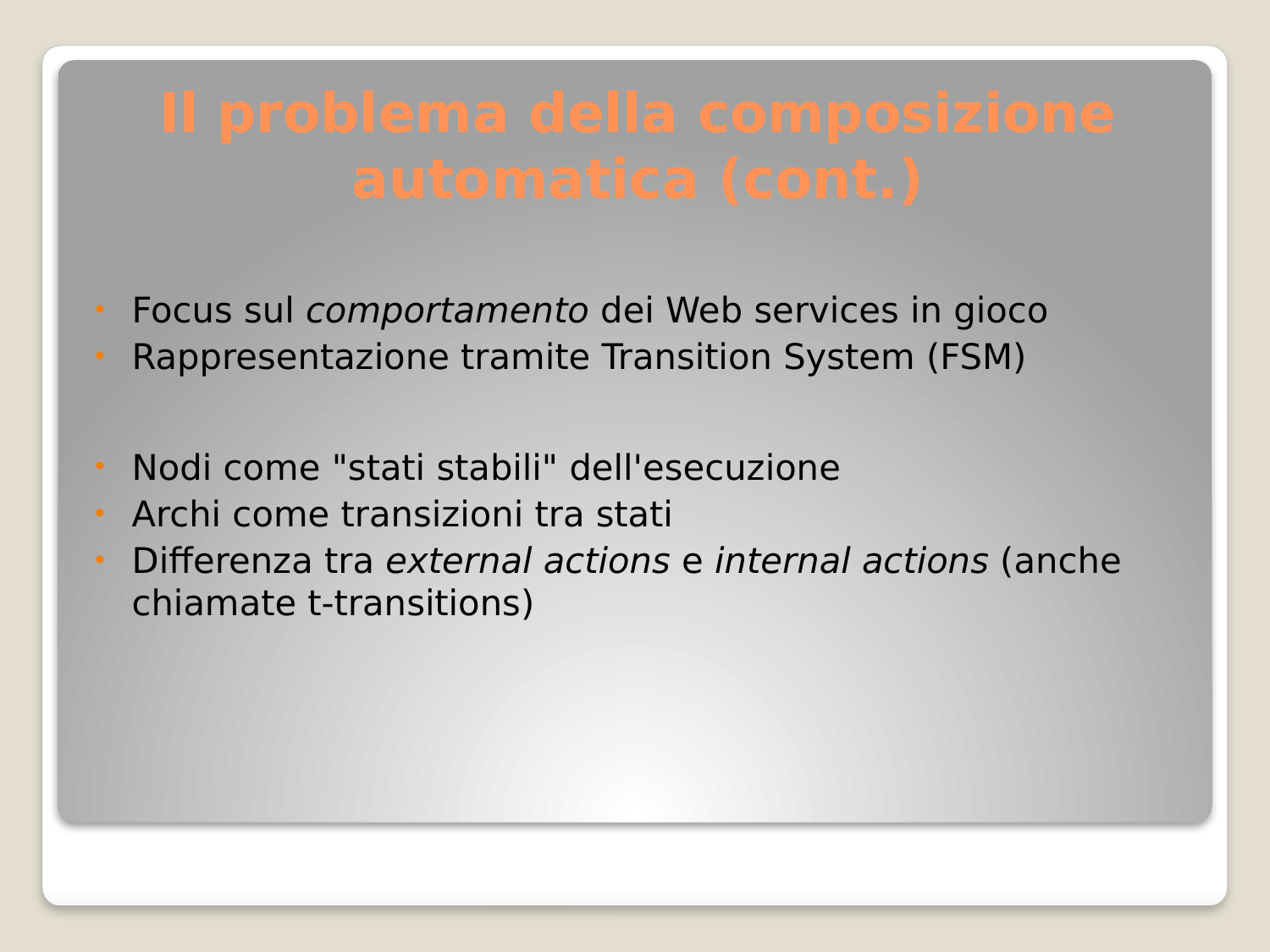

# Il problema della composizione automatica (cont.)

Focus sul comportamento dei Web services in gioco
Rappresentazione tramite Transition System (FSM)

Nodi come "stati stabili" dell'esecuzione
Archi come transizioni tra stati
Differenza tra external actions e internal actions (anche chiamate t-transitions)